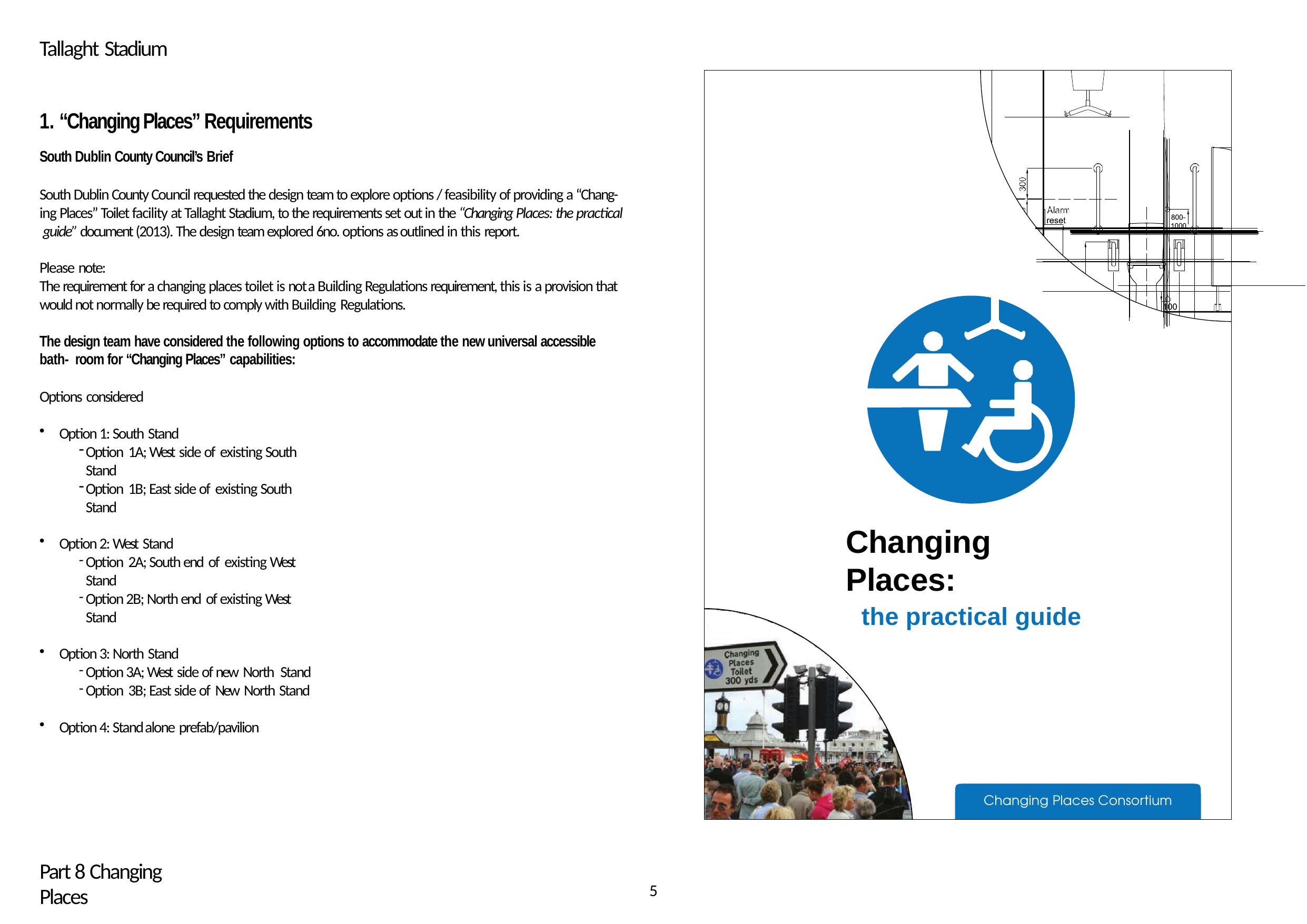

Tallaght Stadium

1. “Changing Places” Requirements
South Dublin County Council’s Brief

South Dublin County Council requested the design team to explore options / feasibility of providing a “Chang-  ing Places” Toilet facility at Tallaght Stadium, to the requirements set out in the “Changing Places: the practical  guide” document (2013). The design team explored 6no. options as outlined in this report.

Please note:
The requirement for a changing places toilet is not a Building Regulations requirement, this is a provision that  would not normally be required to comply with Building Regulations.

The design team have considered the following options to accommodate the new universal accessible bath-  room for “Changing Places” capabilities:

Options considered

Option 1: South Stand
Option  1A; West  side of  existing South Stand
Option  1B; East side of  existing South Stand

Option 2: West Stand
Option  2A; South end  of  existing West Stand
Option 2B; North end  of existing West   Stand

Option 3: North Stand
Option 3A; West  side of new  North  Stand
Option  3B; East side of  New  North Stand

Option 4: Stand alone prefab/pavilion
Changing Places:
the practical guide
Changing Places Consortium
Part 8 Changing Places
5